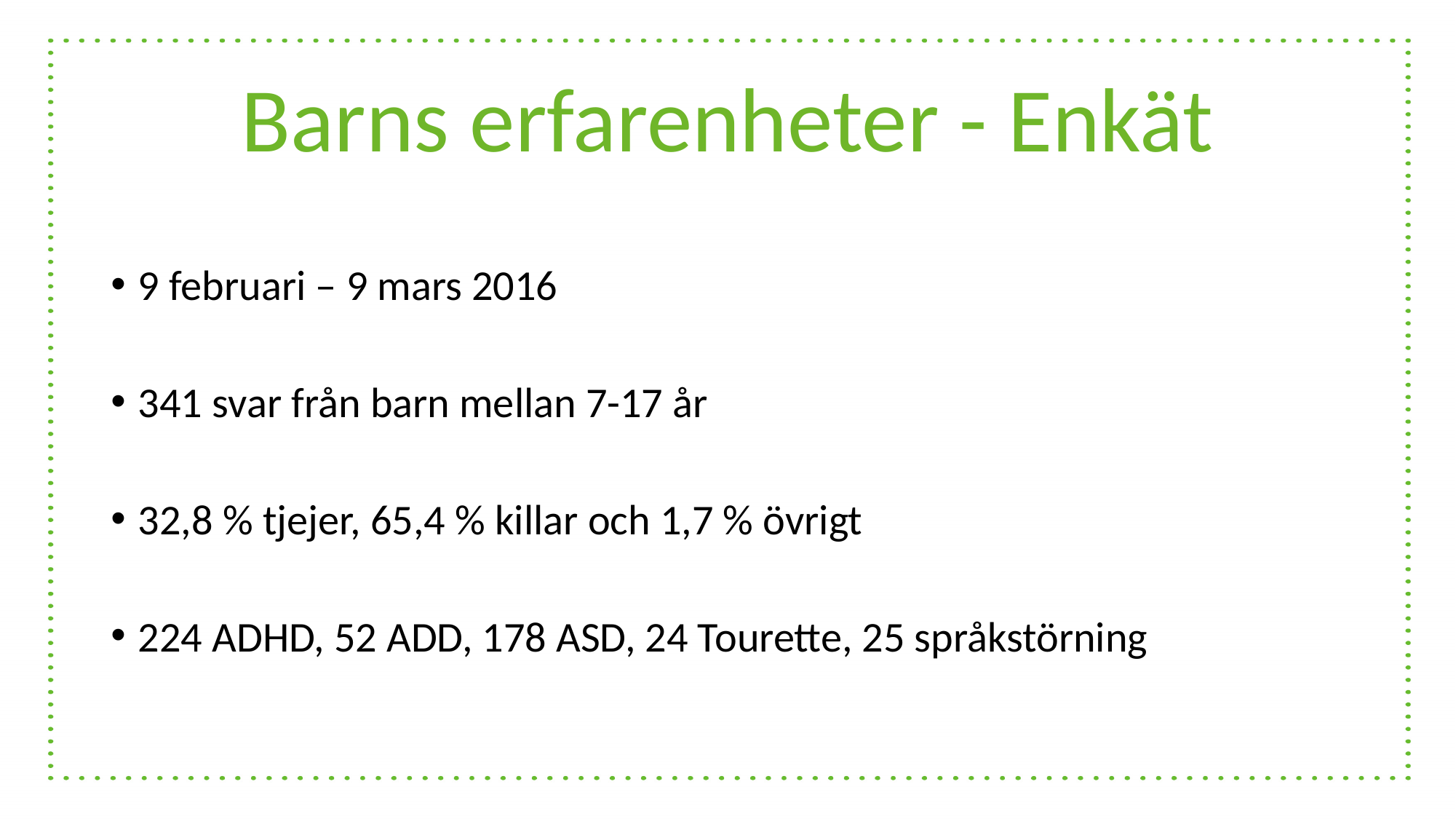

# Barns erfarenheter - Enkät
9 februari – 9 mars 2016
341 svar från barn mellan 7-17 år
32,8 % tjejer, 65,4 % killar och 1,7 % övrigt
224 ADHD, 52 ADD, 178 ASD, 24 Tourette, 25 språkstörning